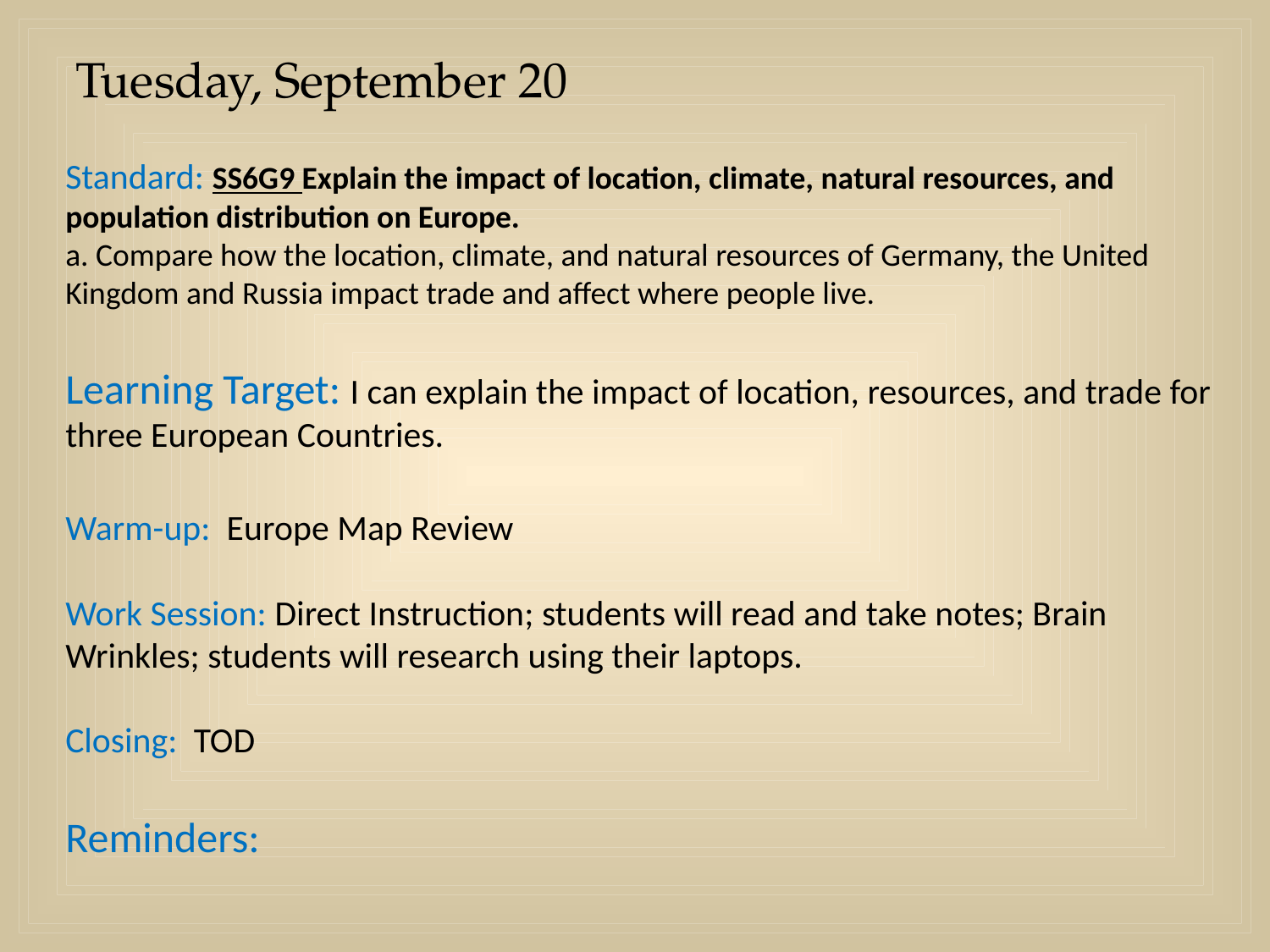

Tuesday, September 20
Standard: SS6G9 Explain the impact of location, climate, natural resources, and population distribution on Europe.
a. Compare how the location, climate, and natural resources of Germany, the United Kingdom and Russia impact trade and affect where people live.

Learning Target: I can explain the impact of location, resources, and trade for three European Countries.

Warm-up:  Europe Map Review

Work Session: Direct Instruction; students will read and take notes; Brain Wrinkles; students will research using their laptops.

Closing:  TOD

Reminders: